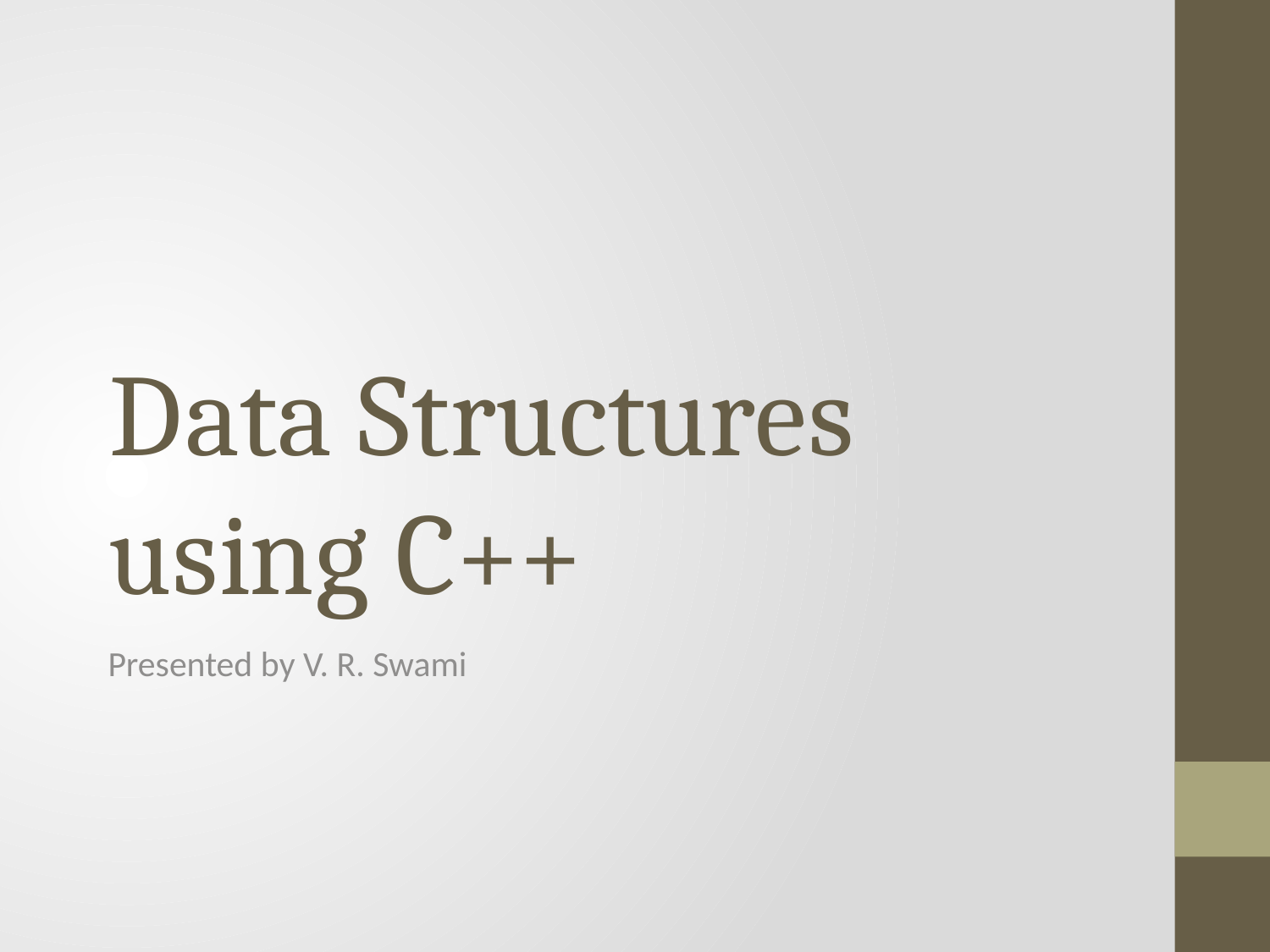

# Data Structures using C++
Presented by V. R. Swami